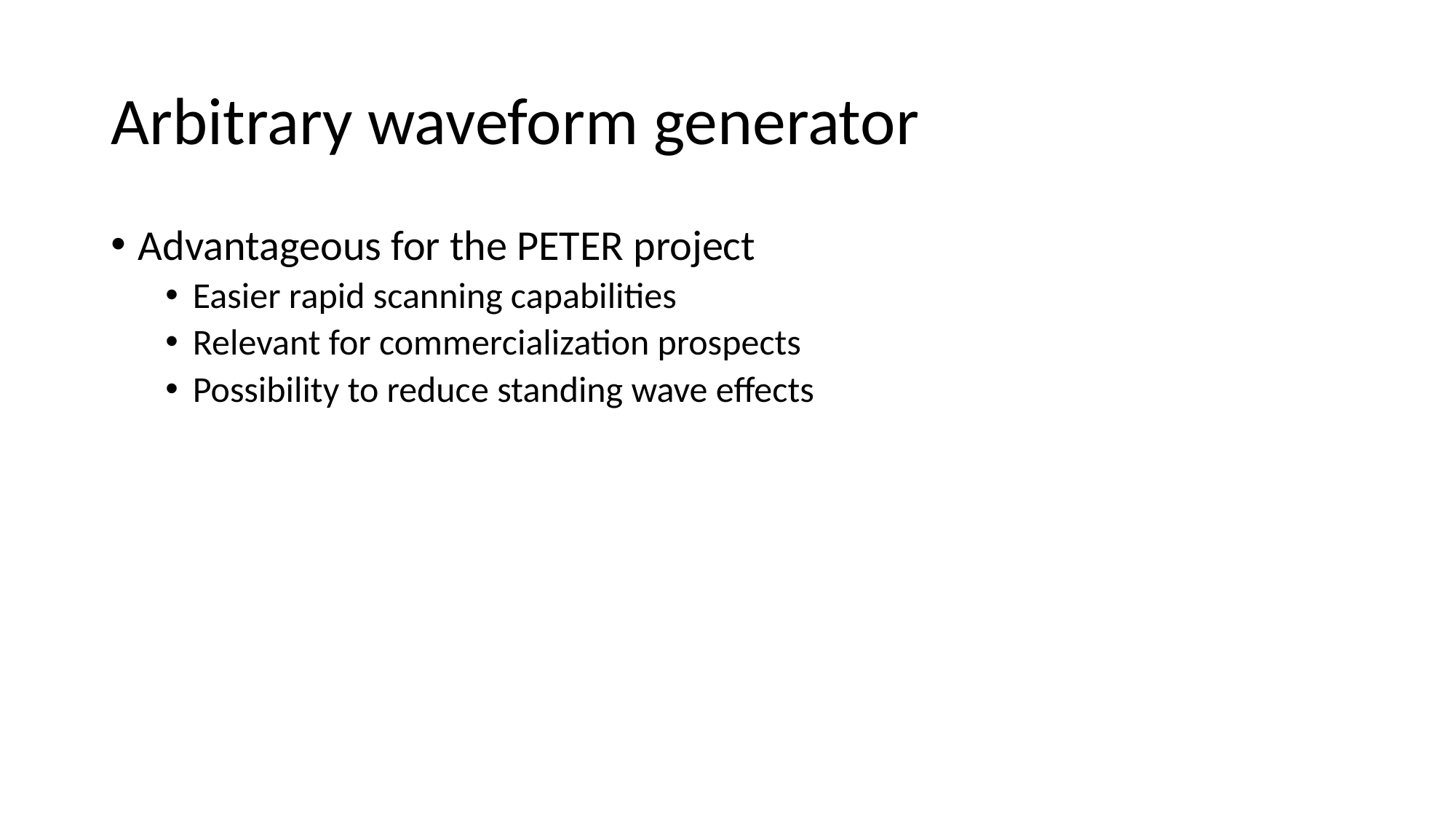

# Arbitrary waveform generator
Advantageous for the PETER project
Easier rapid scanning capabilities
Relevant for commercialization prospects
Possibility to reduce standing wave effects